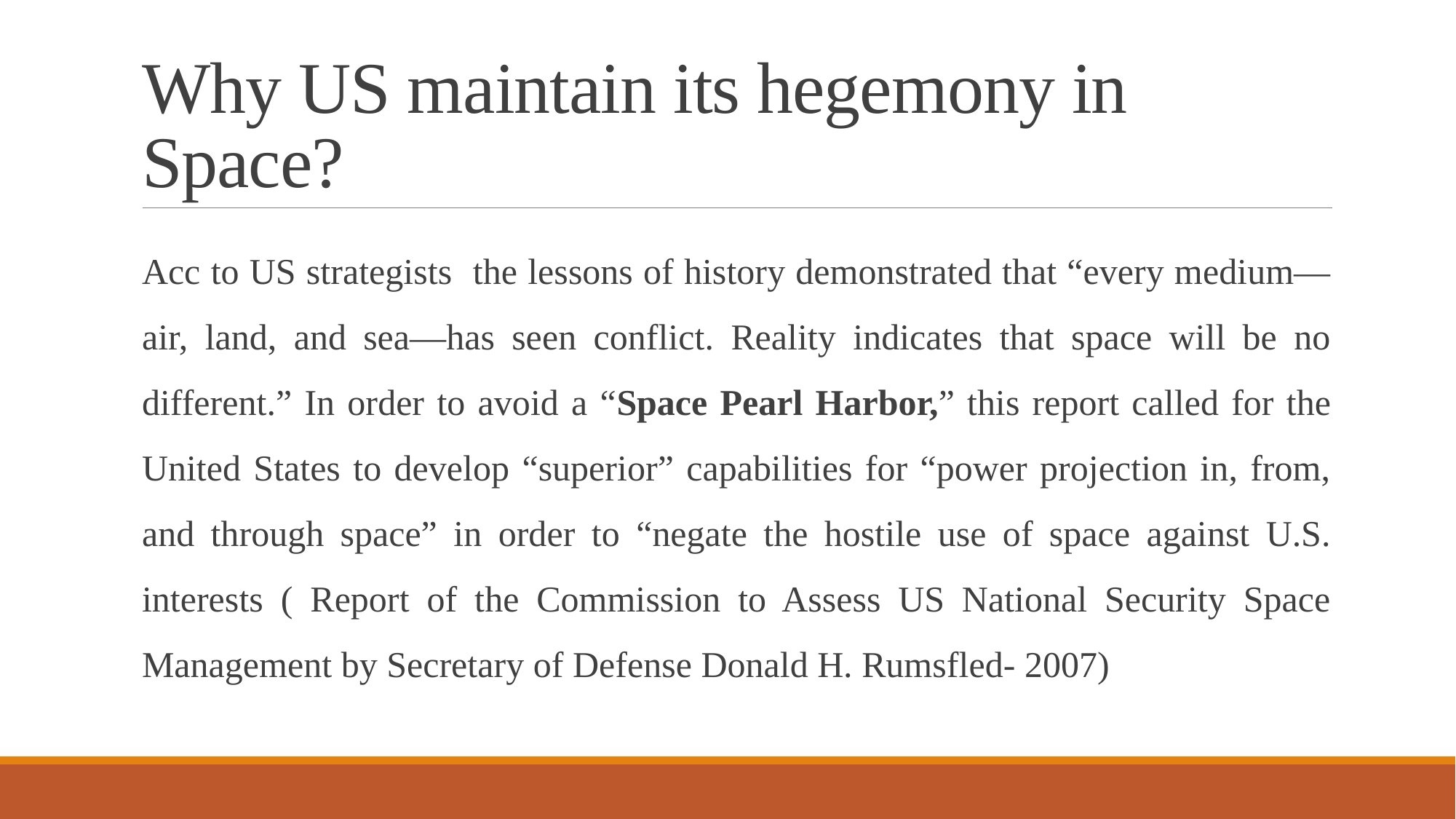

# Why US maintain its hegemony in Space?
Acc to US strategists  the lessons of history demonstrated that “every medium—air, land, and sea—has seen conflict. Reality indicates that space will be no different.” In order to avoid a “Space Pearl Harbor,” this report called for the United States to develop “superior” capabilities for “power projection in, from, and through space” in order to “negate the hostile use of space against U.S. interests ( Report of the Commission to Assess US National Security Space Management by Secretary of Defense Donald H. Rumsfled- 2007)